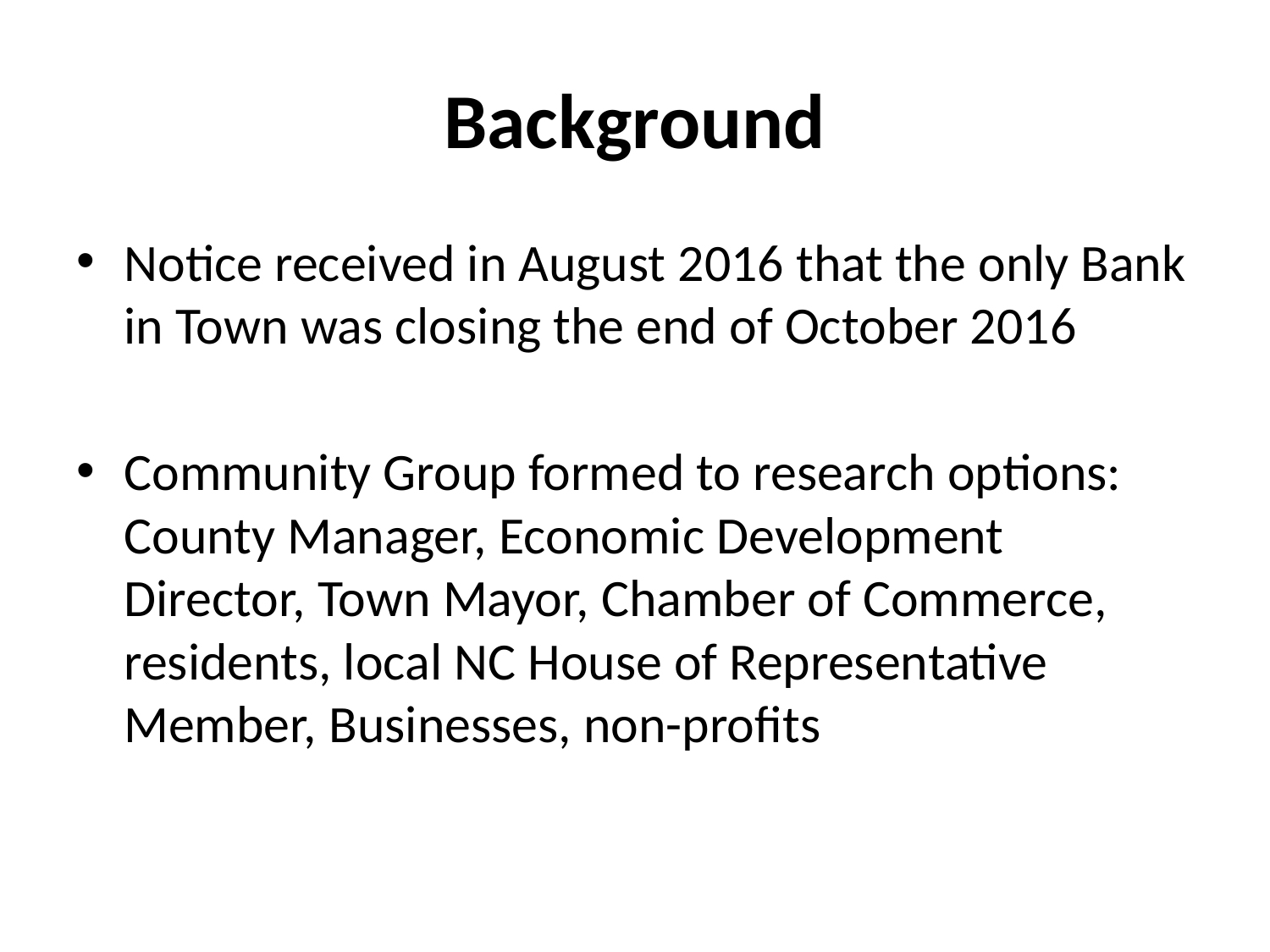

# Background
Notice received in August 2016 that the only Bank in Town was closing the end of October 2016

Community Group formed to research options: County Manager, Economic Development Director, Town Mayor, Chamber of Commerce,  residents, local NC House of Representative Member, Businesses, non-profits